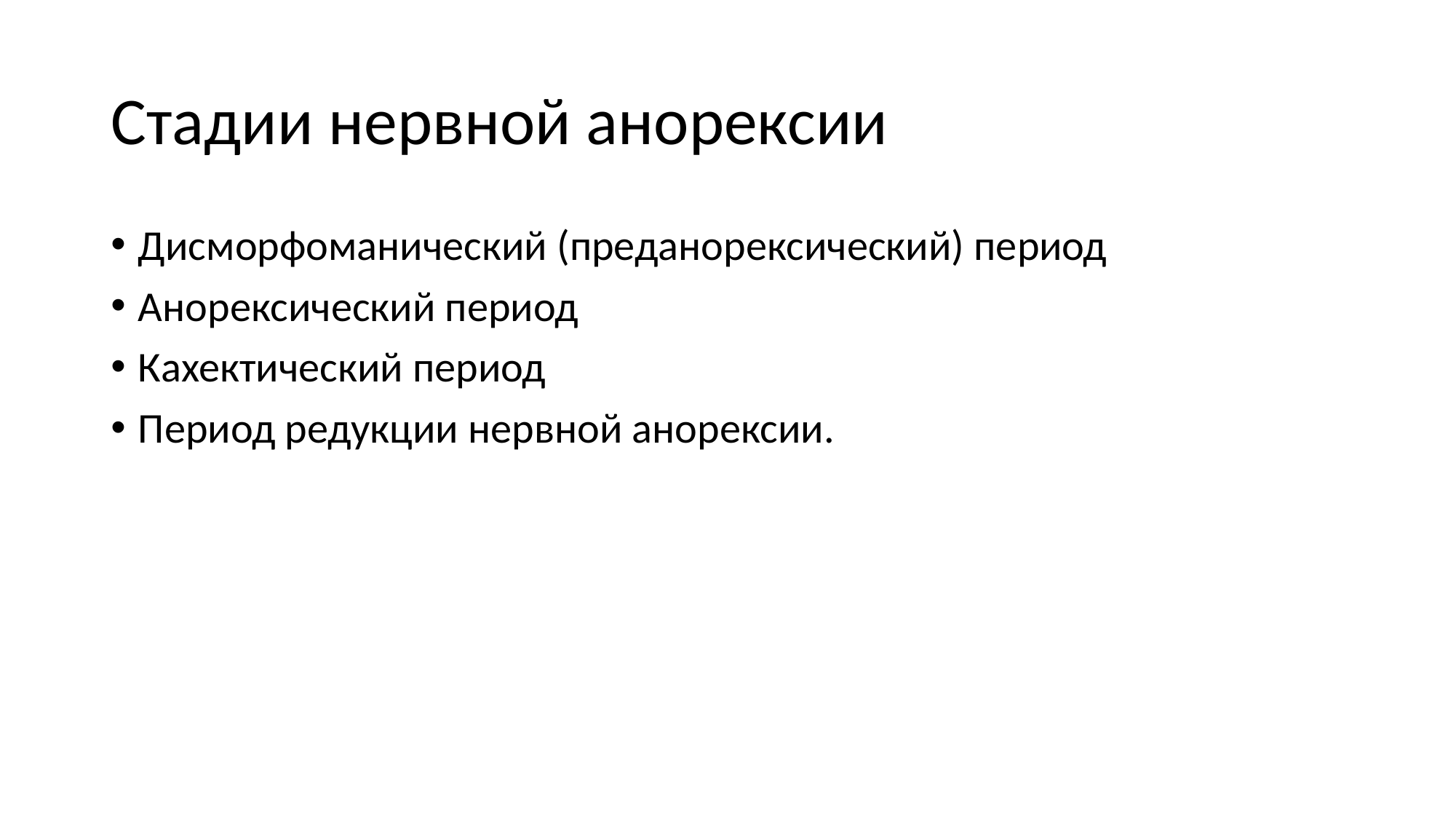

# Стадии нервной анорексии
Дисморфоманический (преданорексический) период
Анорексический период
Кахектический период
Период редукции нервной анорексии.